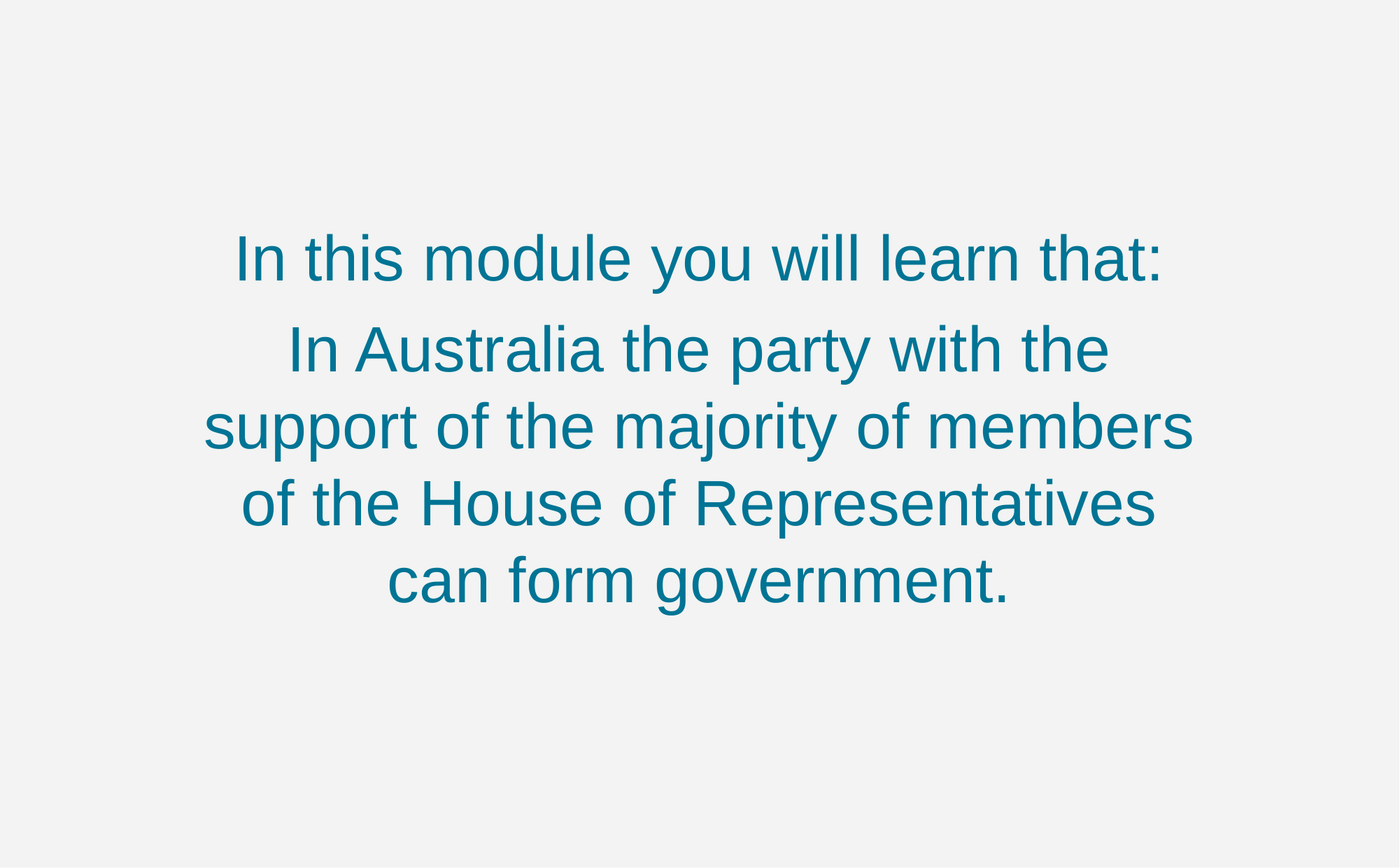

In this module you will learn that:
In Australia the party with the support of the majority of members of the House of Representatives can form government.